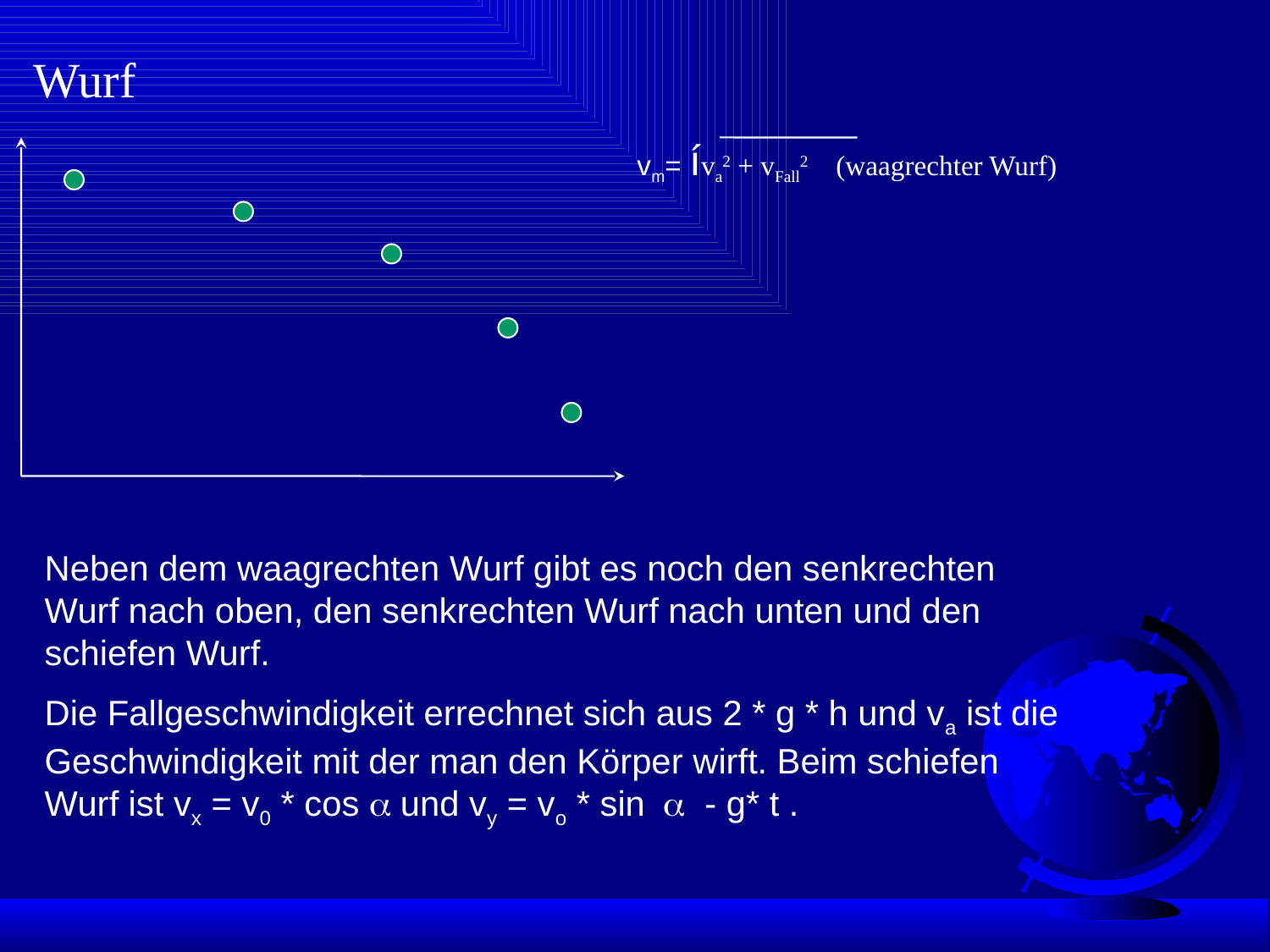

Wurf
vm= íva2 + vFall2    (waagrechter Wurf)

Neben dem waagrechten Wurf gibt es noch den senkrechten Wurf nach oben, den senkrechten Wurf nach unten und den schiefen Wurf.
Die Fallgeschwindigkeit errechnet sich aus 2 * g * h und va ist die Geschwindigkeit mit der man den Körper wirft. Beim schiefen Wurf ist vx = v0 * cos α und vy = vo * sin α  - g* t .